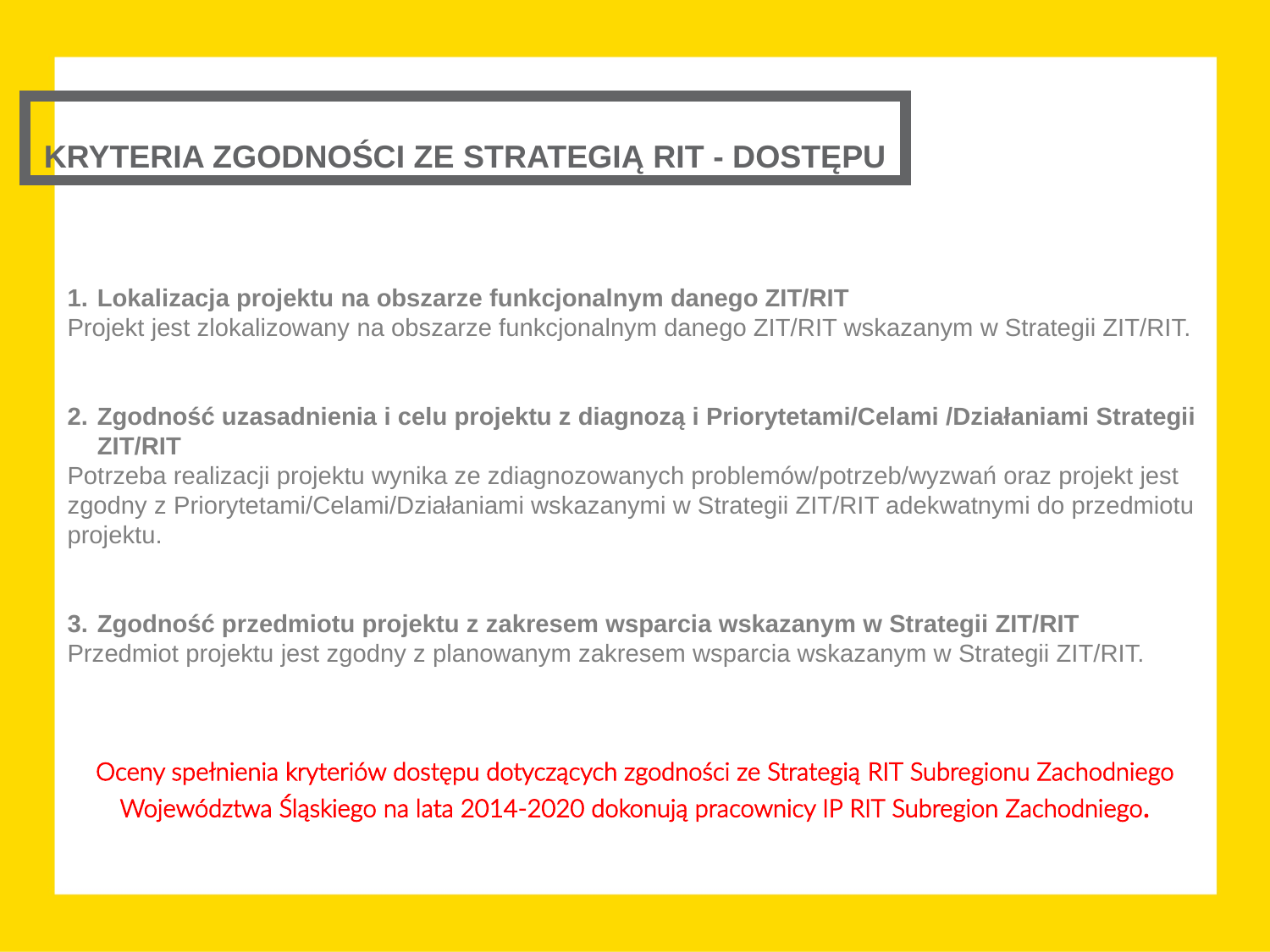

KRYTERIA ZGODNOŚCI ZE STRATEGIĄ RIT - DOSTĘPU
Lokalizacja projektu na obszarze funkcjonalnym danego ZIT/RIT
Projekt jest zlokalizowany na obszarze funkcjonalnym danego ZIT/RIT wskazanym w Strategii ZIT/RIT.

Zgodność uzasadnienia i celu projektu z diagnozą i Priorytetami/Celami /Działaniami Strategii ZIT/RIT
Potrzeba realizacji projektu wynika ze zdiagnozowanych problemów/potrzeb/wyzwań oraz projekt jest zgodny z Priorytetami/Celami/Działaniami wskazanymi w Strategii ZIT/RIT adekwatnymi do przedmiotu projektu.

Zgodność przedmiotu projektu z zakresem wsparcia wskazanym w Strategii ZIT/RIT
Przedmiot projektu jest zgodny z planowanym zakresem wsparcia wskazanym w Strategii ZIT/RIT.

Oceny spełnienia kryteriów dostępu dotyczących zgodności ze Strategią RIT Subregionu Zachodniego Województwa Śląskiego na lata 2014-2020 dokonują pracownicy IP RIT Subregion Zachodniego.